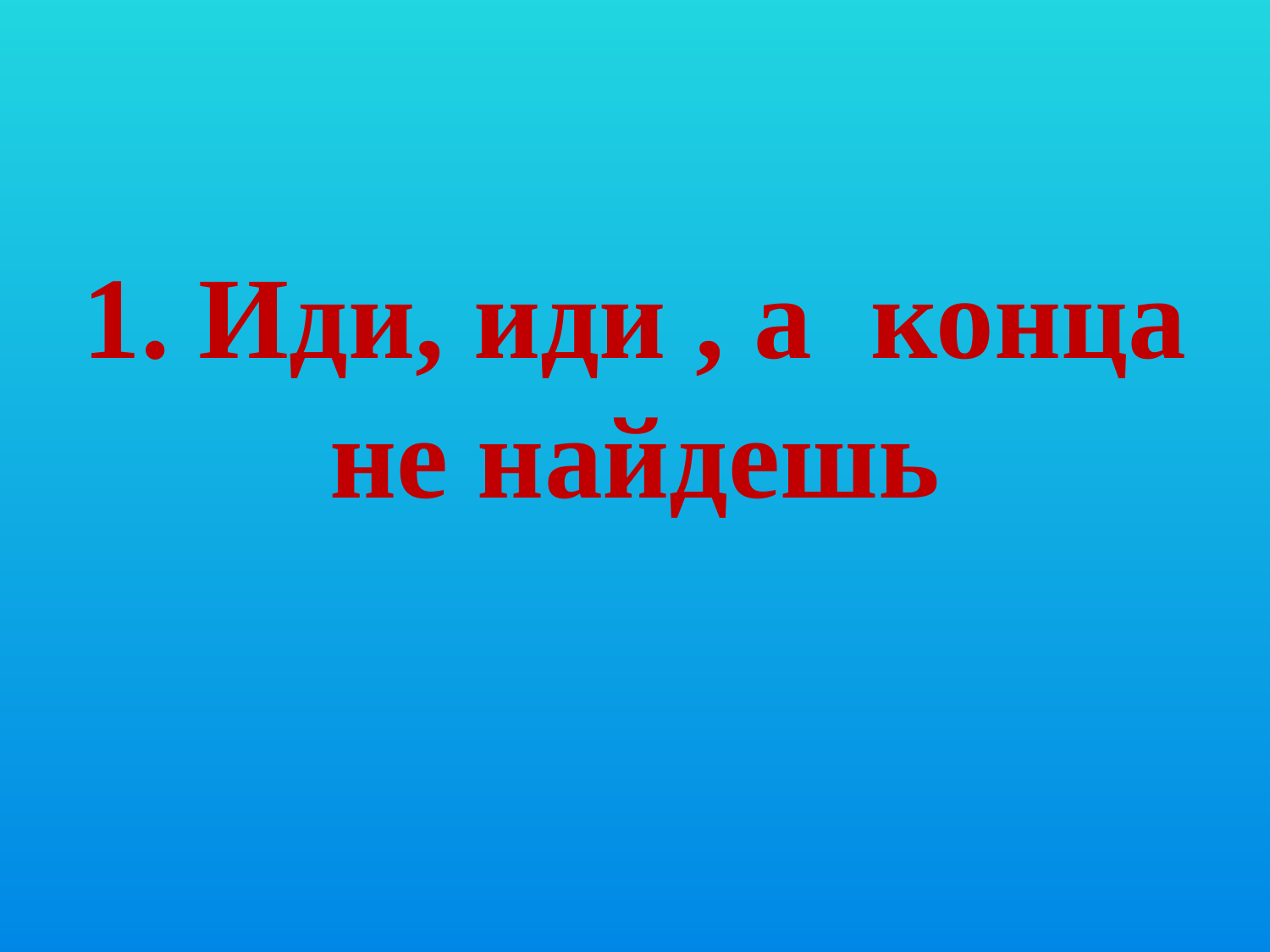

# 1. Иди, иди , а  конца не найдешь